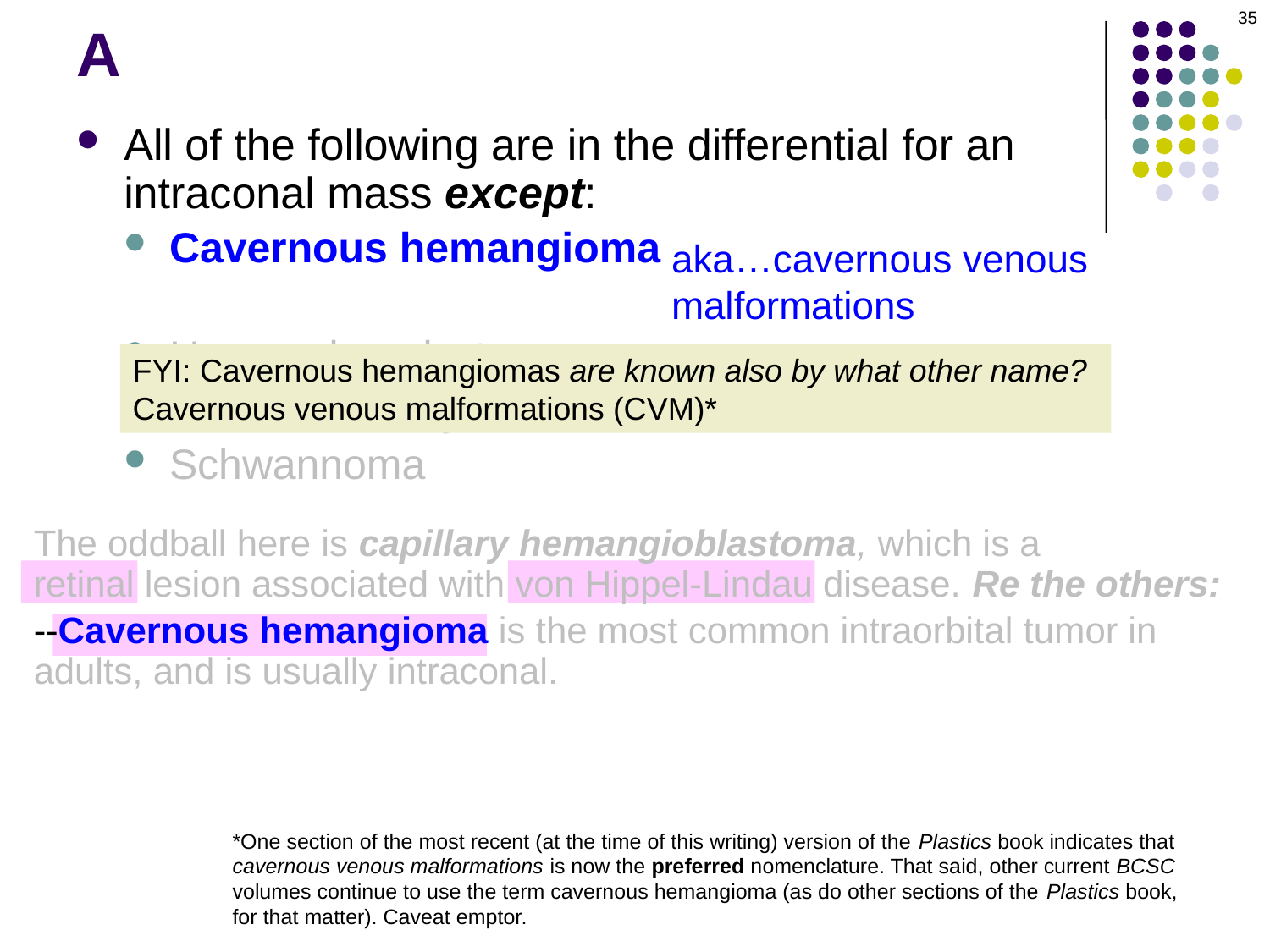

35
# A
All of the following are in the differential for an intraconal mass except:
Cavernous hemangioma
Capillary hemangioblastoma
Hemangiopericytoma
Fibrous histiocytoma
Schwannoma

aka…cavernous venous malformations

FYI: Cavernous hemangiomas are known also by what other name?
Cavernous venous malformations (CVM)*
The oddball here is capillary hemangioblastoma, which is a            retinal lesion associated with von Hippel-Lindau disease. Re the others:
--Cavernous hemangioma is the most common intraorbital tumor in adults, and is usually intraconal.

*One section of the most recent (at the time of this writing) version of the Plastics book indicates that cavernous venous malformations is now the preferred nomenclature. That said, other current BCSC volumes continue to use the term cavernous hemangioma (as do other sections of the Plastics book, for that matter). Caveat emptor.